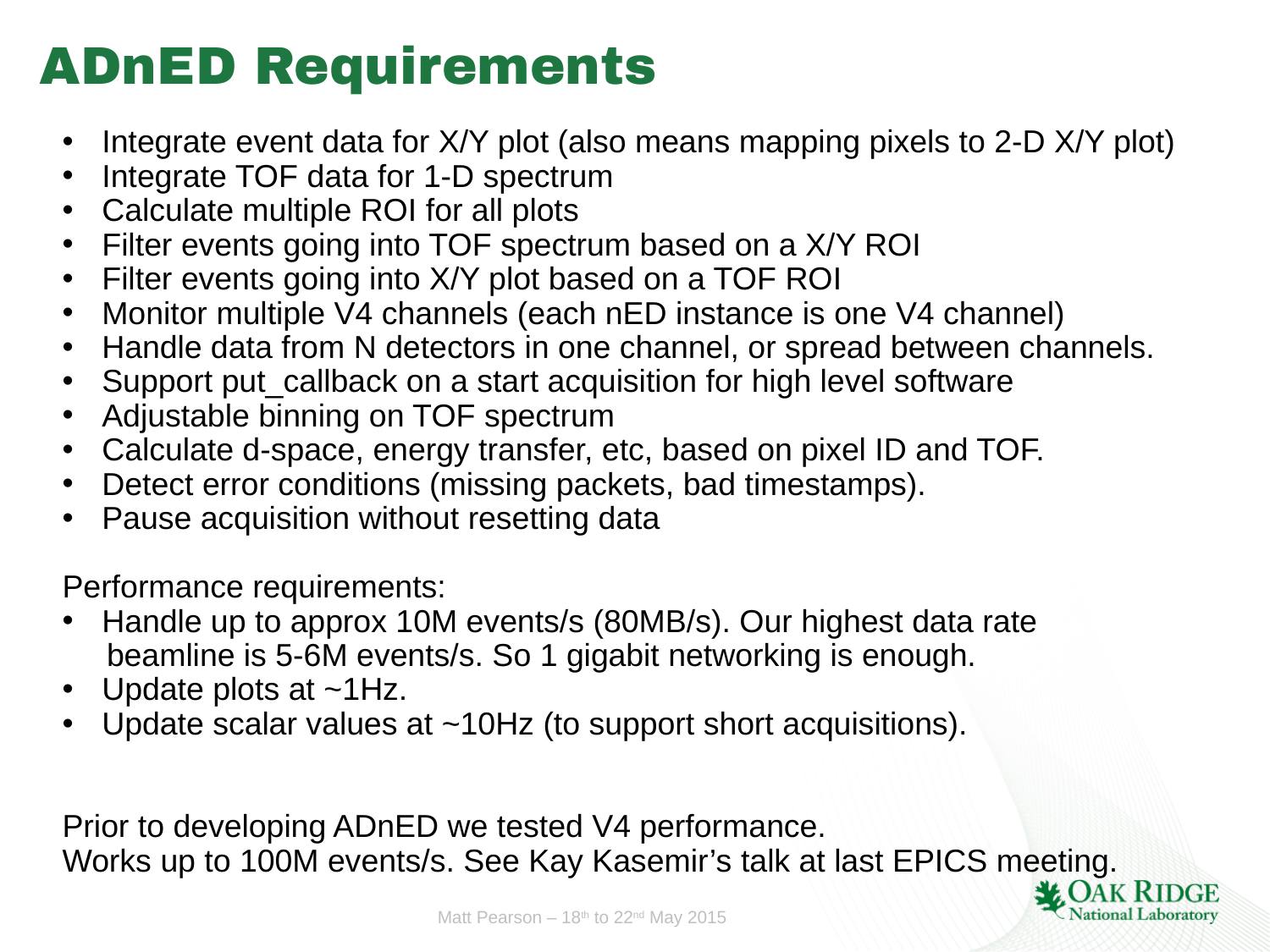

# ADnED Requirements
Integrate event data for X/Y plot (also means mapping pixels to 2-D X/Y plot)
Integrate TOF data for 1-D spectrum
Calculate multiple ROI for all plots
Filter events going into TOF spectrum based on a X/Y ROI
Filter events going into X/Y plot based on a TOF ROI
Monitor multiple V4 channels (each nED instance is one V4 channel)
Handle data from N detectors in one channel, or spread between channels.
Support put_callback on a start acquisition for high level software
Adjustable binning on TOF spectrum
Calculate d-space, energy transfer, etc, based on pixel ID and TOF.
Detect error conditions (missing packets, bad timestamps).
Pause acquisition without resetting data

Performance requirements:
Handle up to approx 10M events/s (80MB/s). Our highest data rate
     beamline is 5-6M events/s. So 1 gigabit networking is enough.
Update plots at ~1Hz.
Update scalar values at ~10Hz (to support short acquisitions).

Prior to developing ADnED we tested V4 performance.
Works up to 100M events/s. See Kay Kasemir’s talk at last EPICS meeting.